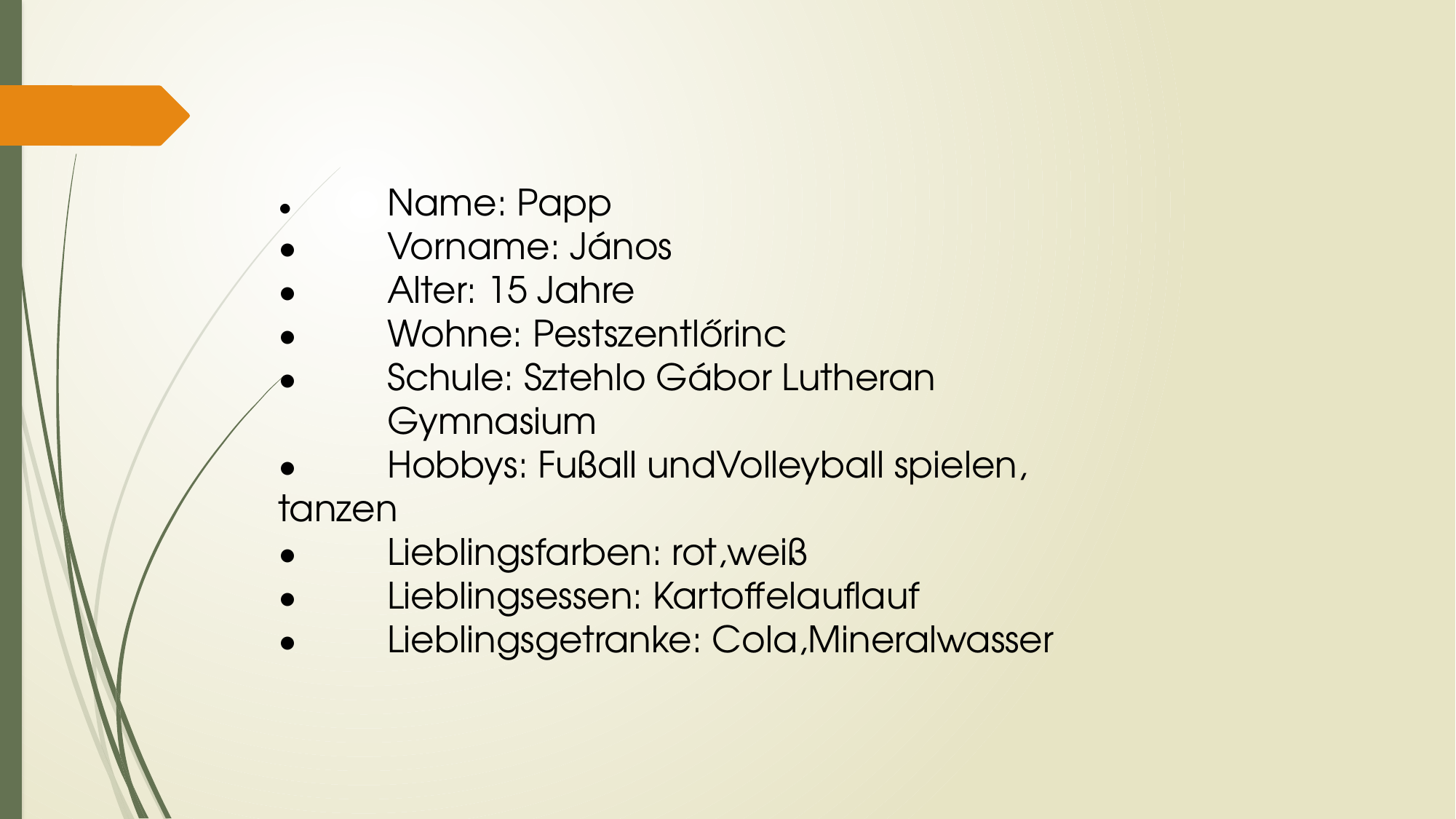

•	Name: Papp
•	Vorname: János
•	Alter: 15 Jahre
•	Wohne: Pestszentlőrinc
•	Schule: Sztehlo Gábor Lutheran 		Gymnasium
•	Hobbys: Fußall undVolleyball spielen, 	tanzen
•	Lieblingsfarben: rot,weiß
•	Lieblingsessen: Kartoffelauflauf
•	Lieblingsgetranke: Cola,Mineralwasser